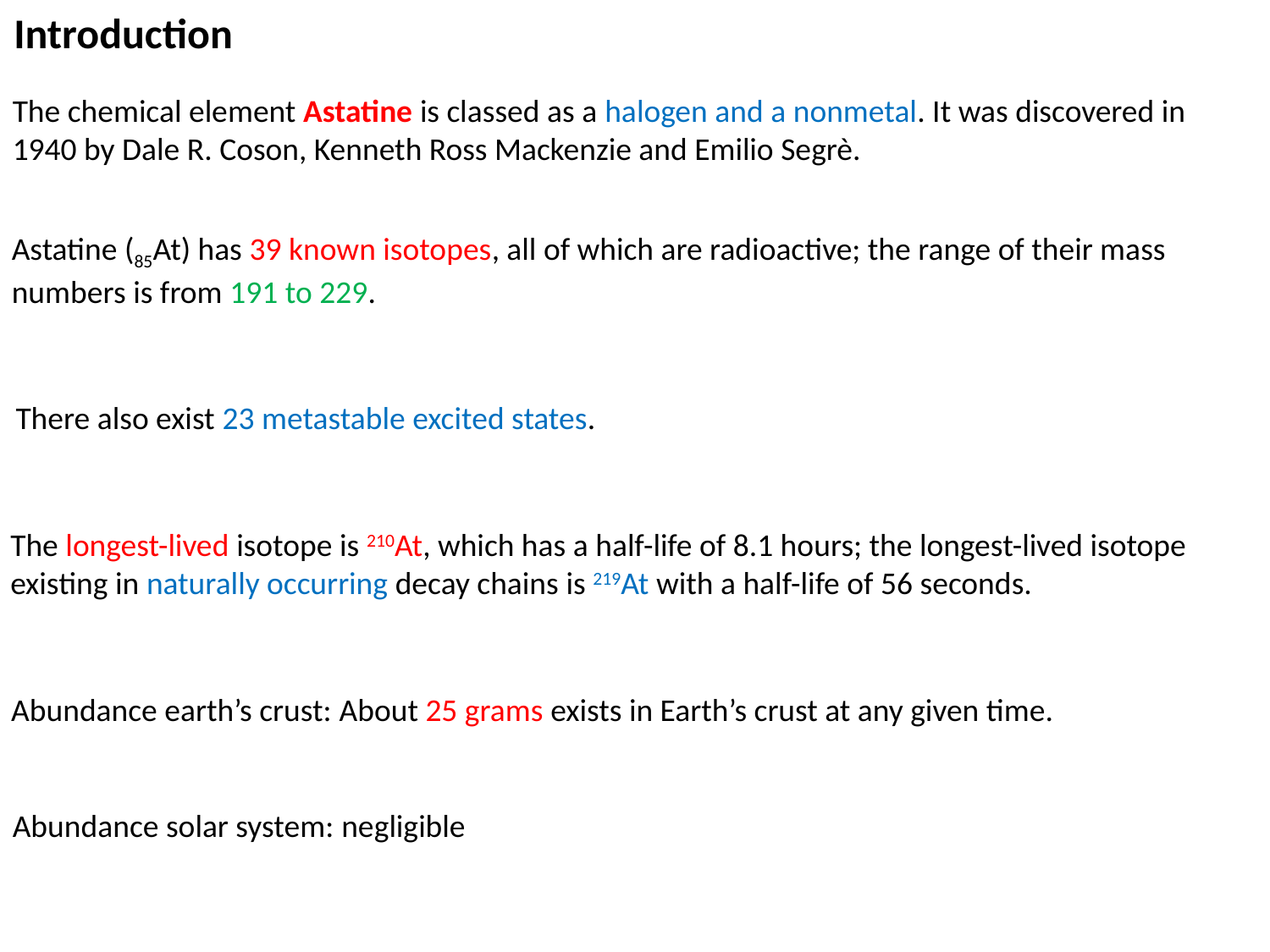

Introduction
The chemical element Astatine is classed as a halogen and a nonmetal. It was discovered in 1940 by Dale R. Coson, Kenneth Ross Mackenzie and Emilio Segrè.
Astatine (85At) has 39 known isotopes, all of which are radioactive; the range of their mass numbers is from 191 to 229.
There also exist 23 metastable excited states.
The longest-lived isotope is 210At, which has a half-life of 8.1 hours; the longest-lived isotope existing in naturally occurring decay chains is 219At with a half-life of 56 seconds.
Abundance earth’s crust: About 25 grams exists in Earth’s crust at any given time.
Abundance solar system: negligible